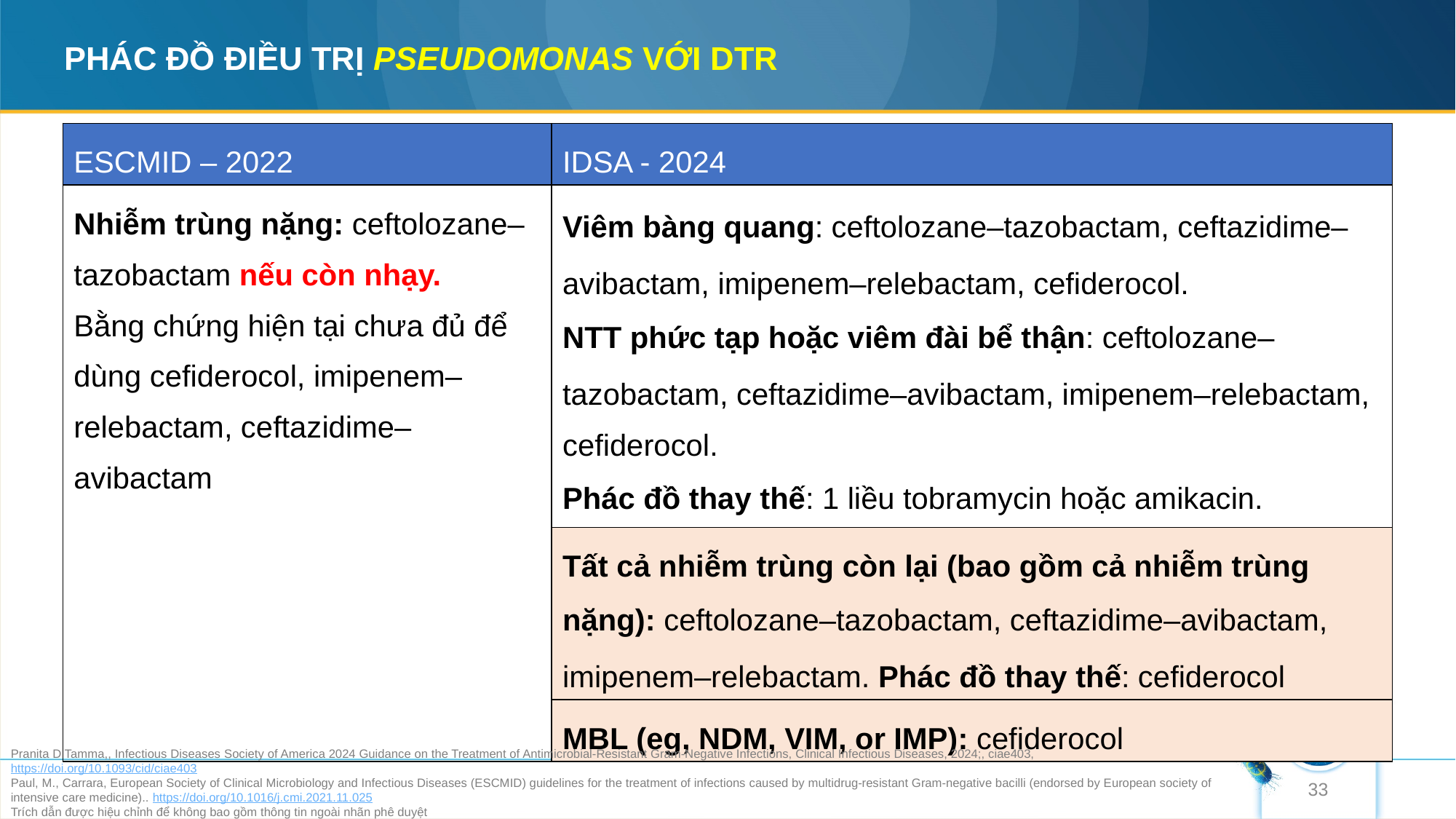

# PHÁC ĐỒ ĐIỀU TRỊ PSEUDOMONAS VỚI DTR
| ESCMID – 2022 | IDSA - 2024 |
| --- | --- |
| Nhiễm trùng nặng: ceftolozane–tazobactam nếu còn nhạy. Bằng chứng hiện tại chưa đủ để dùng cefiderocol, imipenem–relebactam, ceftazidime–avibactam | Viêm bàng quang: ﻿﻿ceftolozane–tazobactam, ceftazidime–avibactam, imipenem–relebactam, cefiderocol. NTT phức tạp hoặc viêm đài bể thận: ﻿ceftolozane–tazobactam, ceftazidime–avibactam, imipenem–relebactam, cefiderocol. Phác đồ thay thế: ﻿1 liều tobramycin hoặc amikacin. |
|  | Tất cả nhiễm trùng còn lại (bao gồm cả nhiễm trùng nặng): ﻿ceftolozane–tazobactam, ceftazidime–avibactam, imipenem–relebactam. Phác đồ thay thế: cefiderocol |
|  | MBL (eg, NDM, VIM, or IMP): cefiderocol |
Pranita D Tamma,, Infectious Diseases Society of America 2024 Guidance on the Treatment of Antimicrobial-Resistant Gram-Negative Infections, Clinical Infectious Diseases, 2024;, ciae403, https://doi.org/10.1093/cid/ciae403
Paul, M., Carrara, European Society of Clinical Microbiology and Infectious Diseases (ESCMID) guidelines for the treatment of infections caused by multidrug-resistant Gram-negative bacilli (endorsed by European society of intensive care medicine).. https://doi.org/10.1016/j.cmi.2021.11.025
Trích dẫn được hiệu chỉnh để không bao gồm thông tin ngoài nhãn phê duyệt
33